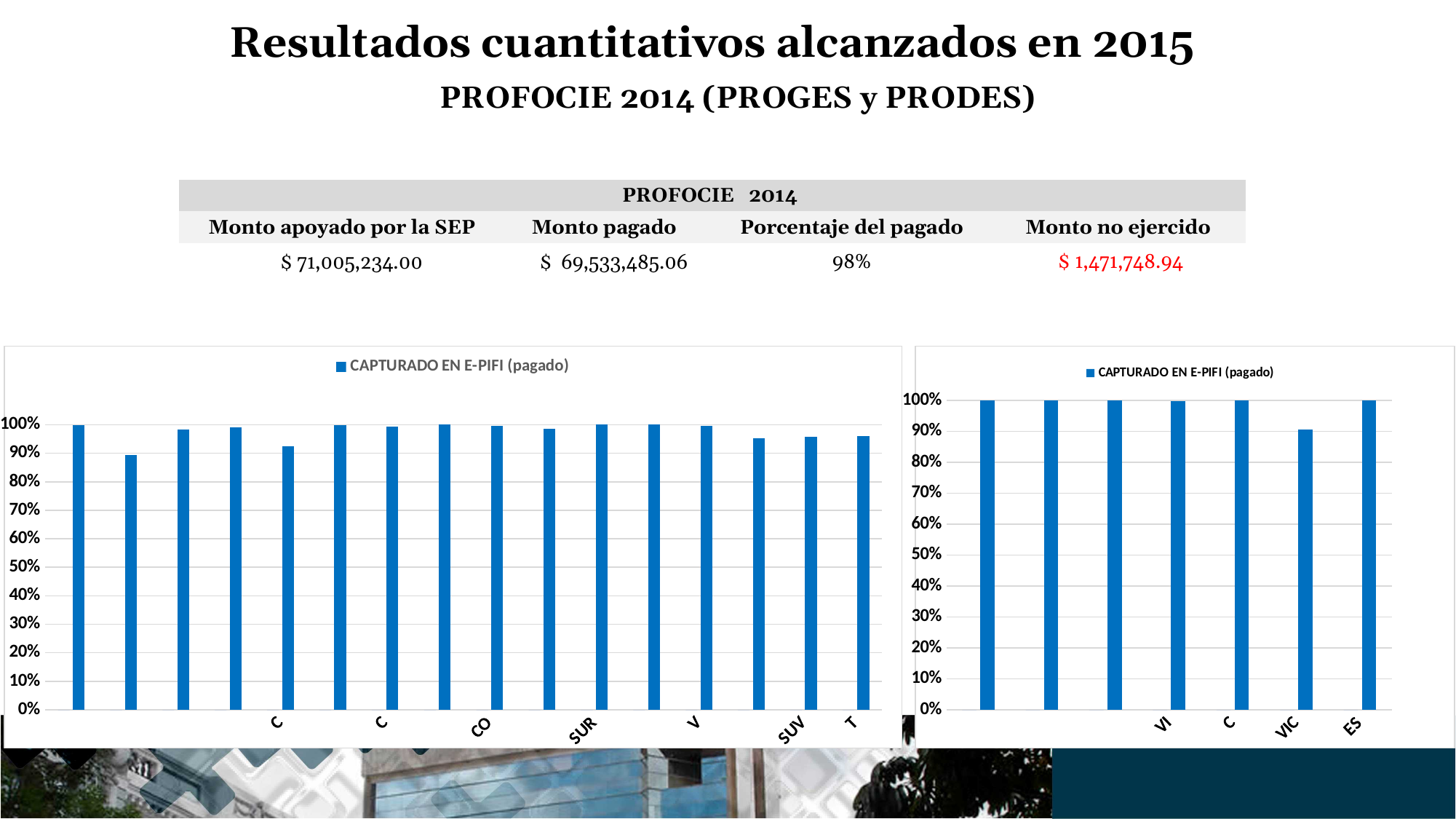

Resultados cuantitativos alcanzados en 2015
PROFOCIE 2014 (PROGES y PRODES)
| PROFOCIE 2014 |  |  |  |
| --- | --- | --- | --- |
| Monto apoyado por la SEP | Monto pagado | Porcentaje del pagado | Monto no ejercido |
| $ 71,005,234.00 | $ 69,533,485.06 | 98% | $ 1,471,748.94 |

### Chart

| Category | %  CAPTURADO EN AFIN | CAPTURADO EN E-PIFI (pagado) |
|---|---|---|
| CUAAD | 0.0 | 0.998327961177396 |
| CUCBA | 0.0 | 0.892995513141215 |
| CUCS | 0.0 | 0.98290490307993 |
| CUCEA | 0.0 | 0.991227892224995 |
| CUCEI | 0.0 | 0.923403695819299 |
| CUCSH | 0.0 | 0.999829026637717 |
| CIÉNEGA | 0.0 | 0.994282442782851 |
| COSTA | 0.0 | 0.999999906818661 |
| COSTA SUR | 0.0 | 0.996489492274355 |
| ALTOS | 0.0 | 0.985513988859734 |
| SUR | 0.0 | 0.99999999723368 |
| NORTE | 0.0 | 0.999999991864995 |
| VALLES | 0.0 | 0.99552534748996 |
| LAGOS | 0.0 | 0.952912146566647 |
| SUV | 0.0 | 0.95795959239458 |
| TONALA | 0.0 | 0.959100082032661 |

### Chart

| Category | %  CAPTURADO EN AFIN | CAPTURADO EN E-PIFI (pagado) |
|---|---|---|
| CIEP | 0.0 | 1.0 |
| CIEP | 0.0 | 1.0 |
| CGCI | 0.0 | 1.0 |
| VINCULACIÓN | 0.0 | 0.997421843236071 |
| COPLADI | 0.0 | 0.998637619047619 |
| VICERECTORIA | 0.0 | 0.905626438679245 |
| ESTANCIAS | 0.0 | 0.999923316666667 |